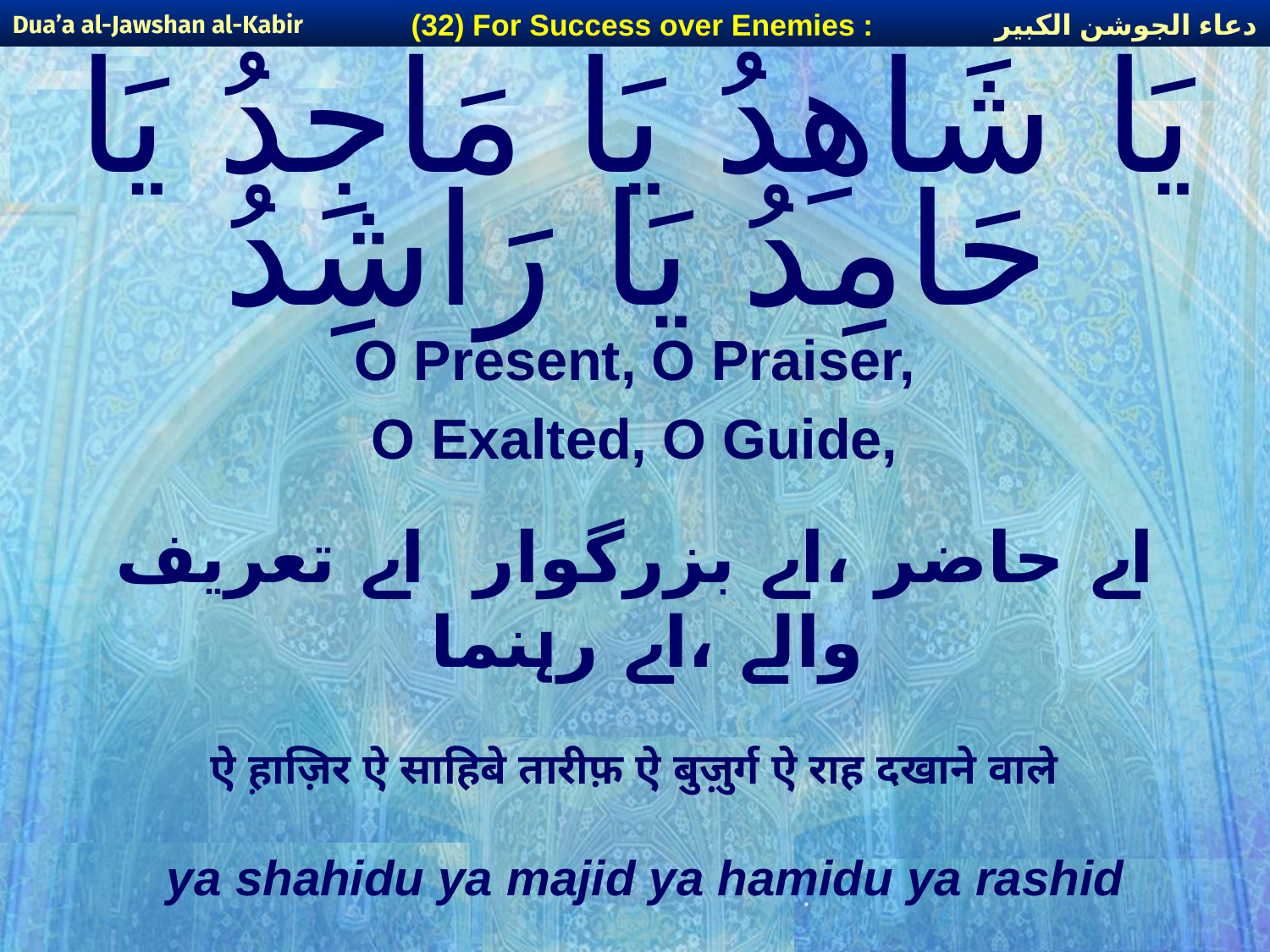

دعاء الجوشن الكبير
(32) For Success over Enemies :
Dua’a al-Jawshan al-Kabir
# يَا شَاهِدُ يَا مَاجِدُ يَا حَامِدُ يَا رَاشِدُ
O Present, O Praiser,
O Exalted, O Guide,
اے حاضر ،اے بزرگوار  اے تعریف والے ،اے رہنما
ऐ ह़ाज़िर ऐ साहिबे तारीफ़ ऐ बुज़ुर्ग ऐ राह दखाने वाले
ya shahidu ya majid ya hamidu ya rashid